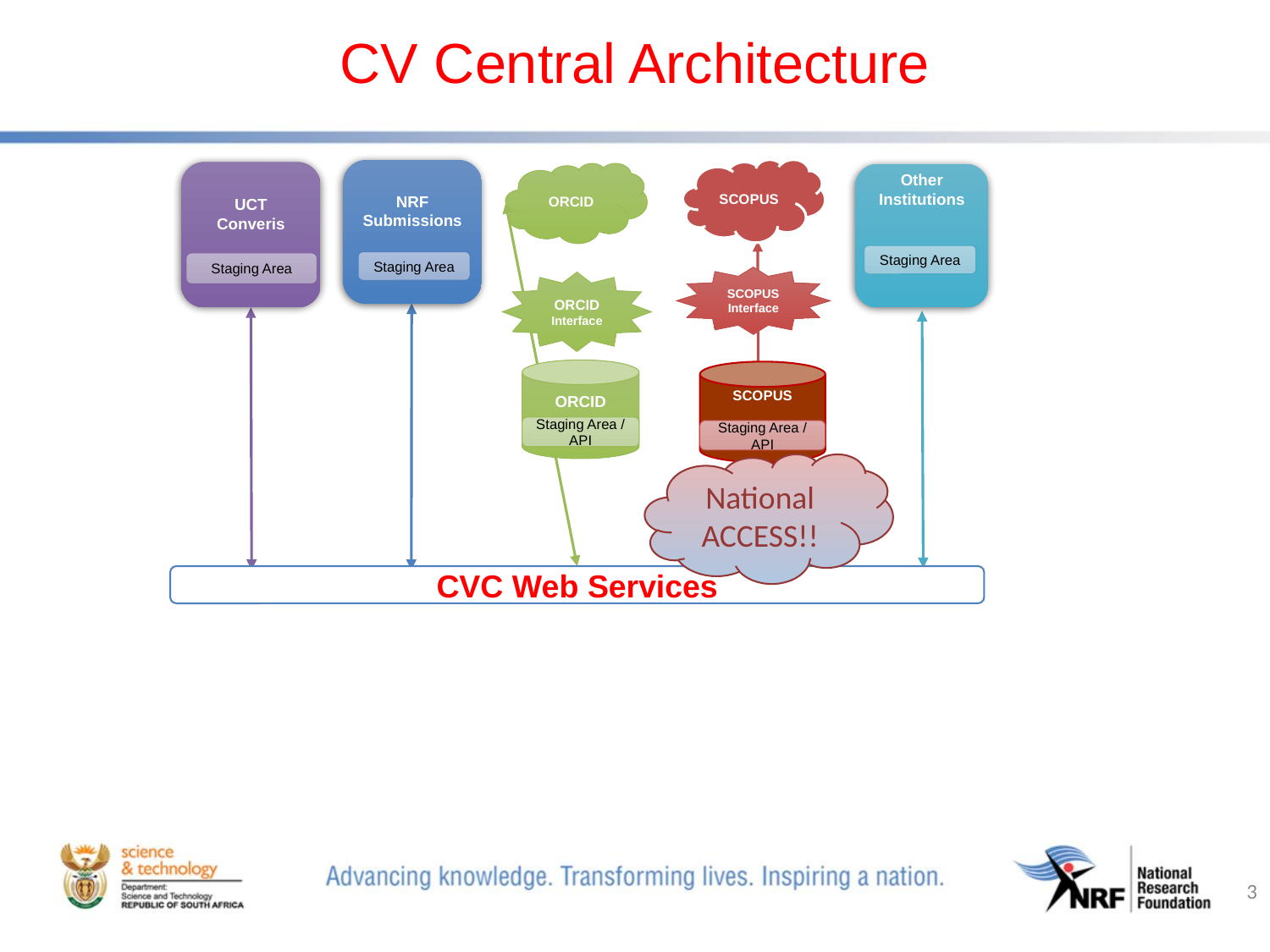

CV Central Architecture
SCOPUS
SCOPUS Interface
SCOPUS

Staging Area / API
NRF Submissions

Staging Area
UCT Converis

Staging Area
ORCID
ORCID
Interface

ORCID

Staging Area / API
Other Institutions
Staging Area
National ACCESS!!
CVC Web Services
3